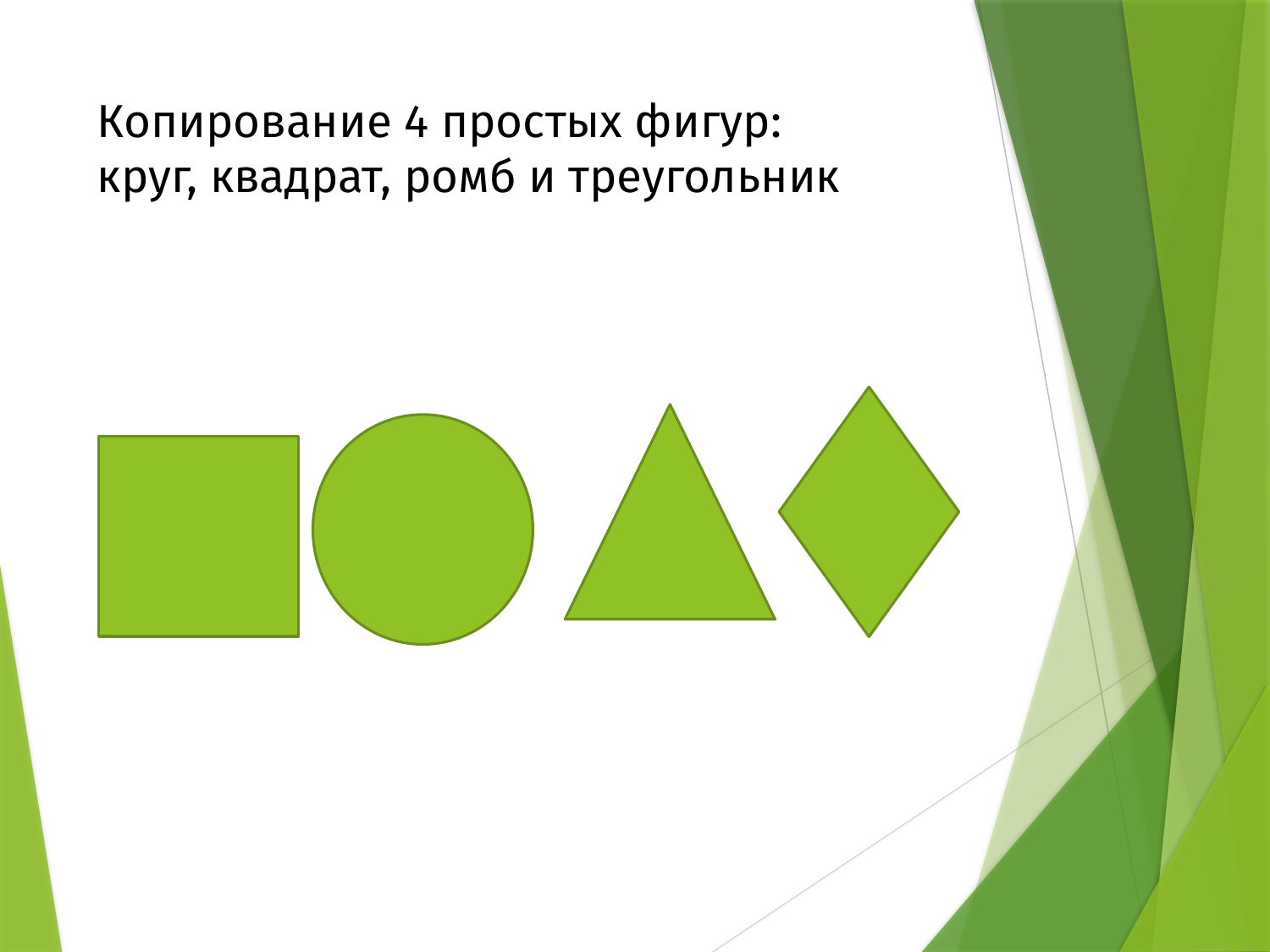

# Копирование 4 простых фигур: круг, квадрат, ромб и треугольник